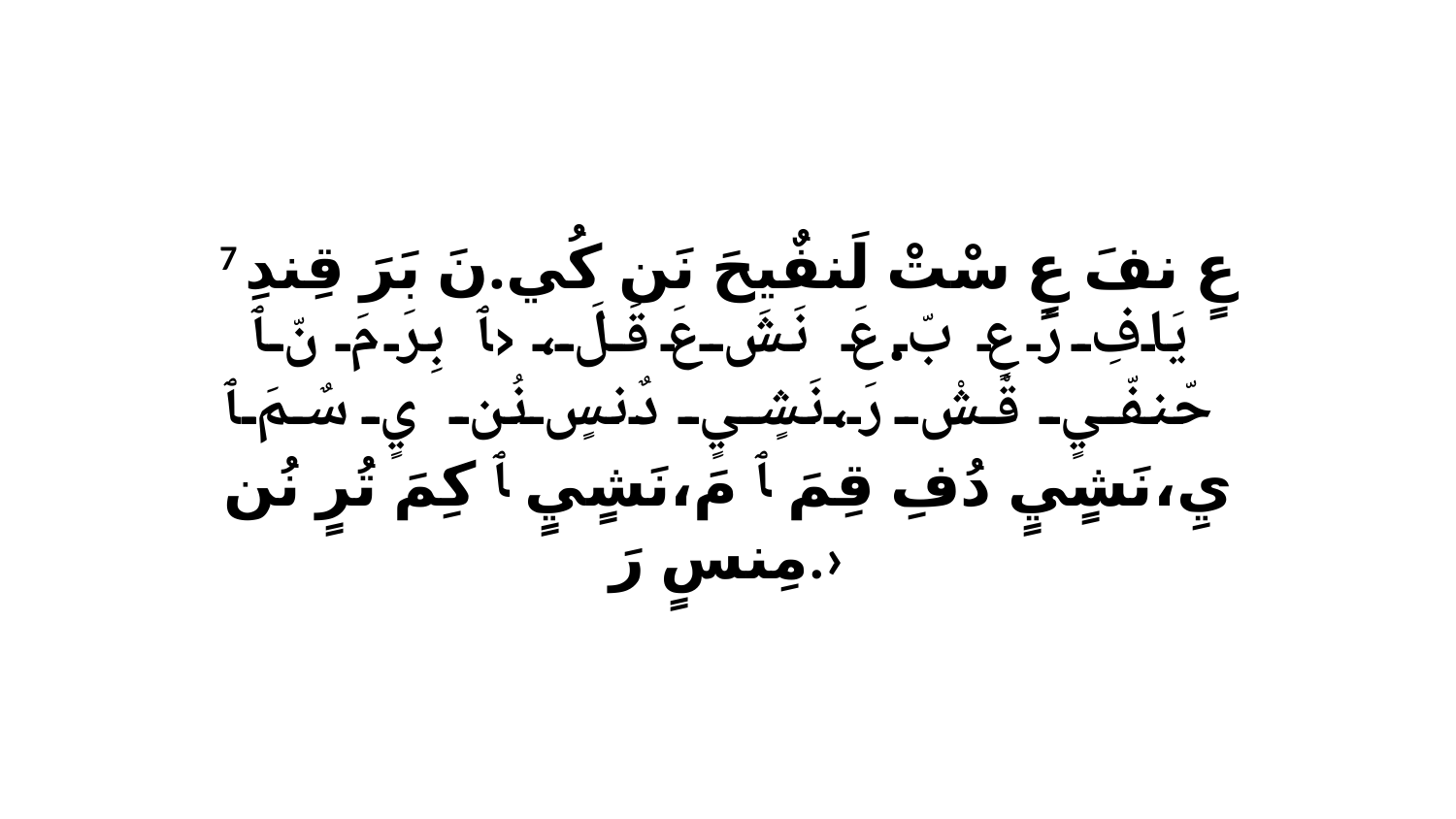

7 عٍ نفَ عٍ سْتْ لَنفٌيحَ نَن كُي.نَ بَرَ قِندِ يَافِ رَ عٍ بّ.عَ نَشَ عَ قَلَ، ‹ﭑ بِرَ مَ نّ ﭑ حّنفّيٍ قْشْ رَ،نَشٍيٍ دٌنسٍ نُن يٍ سٌمَ ﭑ يِ،نَشٍيٍ دُفِ قِمَ ﭑ مَ،نَشٍيٍ ﭑ كِمَ تُرٍ نُن مِنسٍ رَ.›